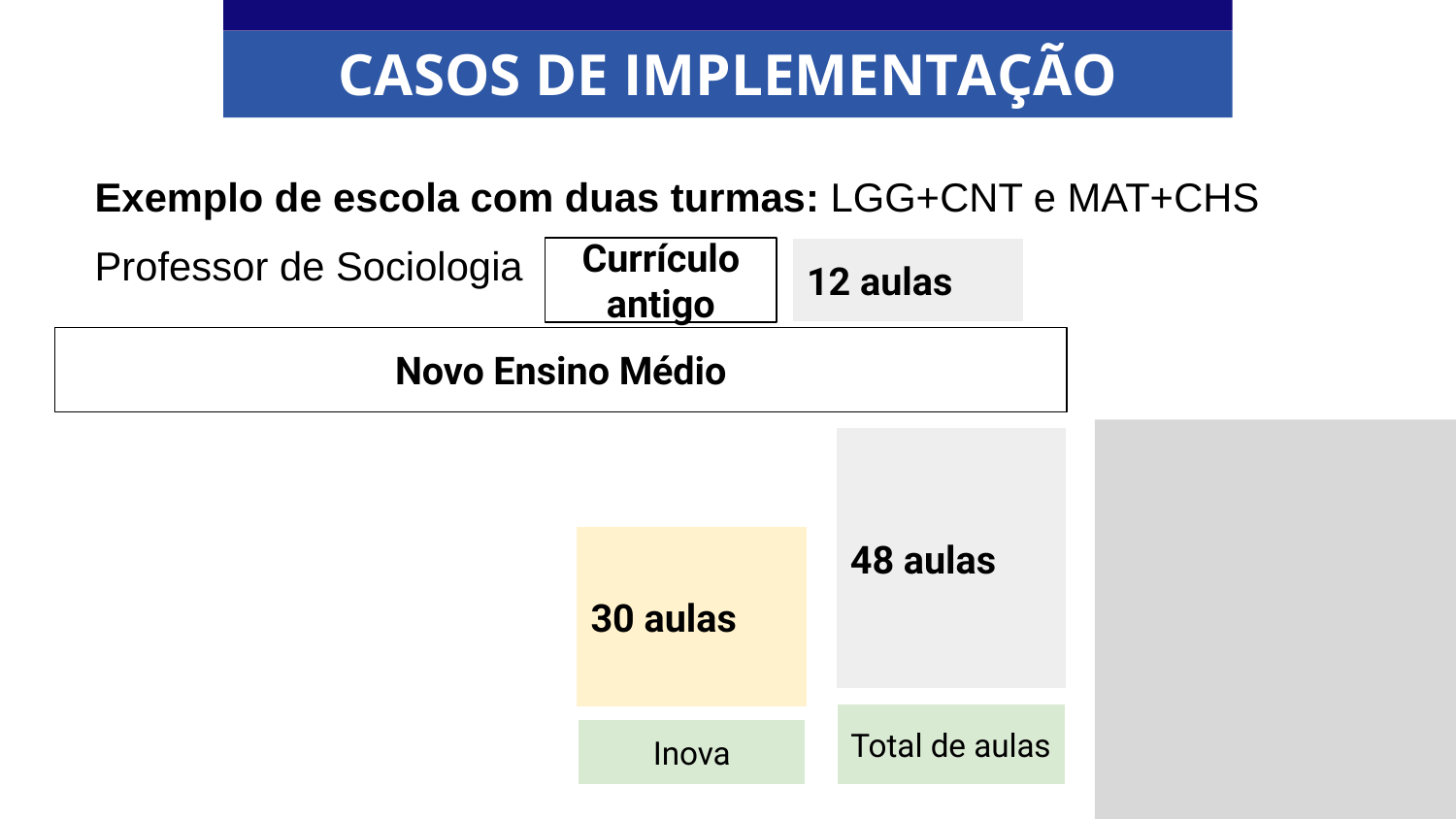

CASOS DE IMPLEMENTAÇÃO
Exemplo de escola com duas turmas: LGG+CNT e MAT+CHS
Professor de Sociologia
Currículo antigo
12 aulas
Novo Ensino Médio

48 aulas
30 aulas
Inova
Total de aulas